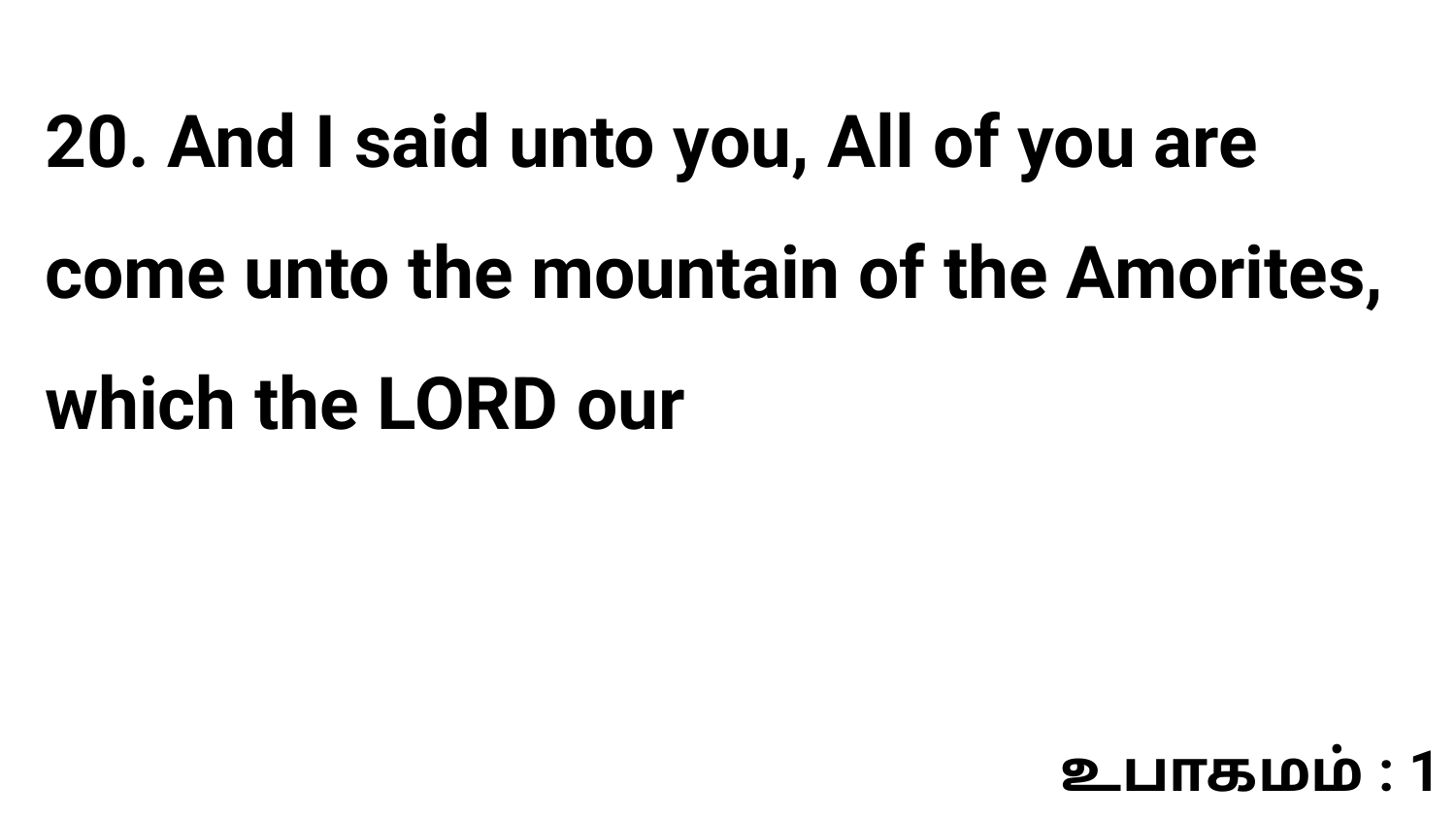

20. And I said unto you, All of you are come unto the mountain of the Amorites, which the LORD our
உபாகமம் : 1